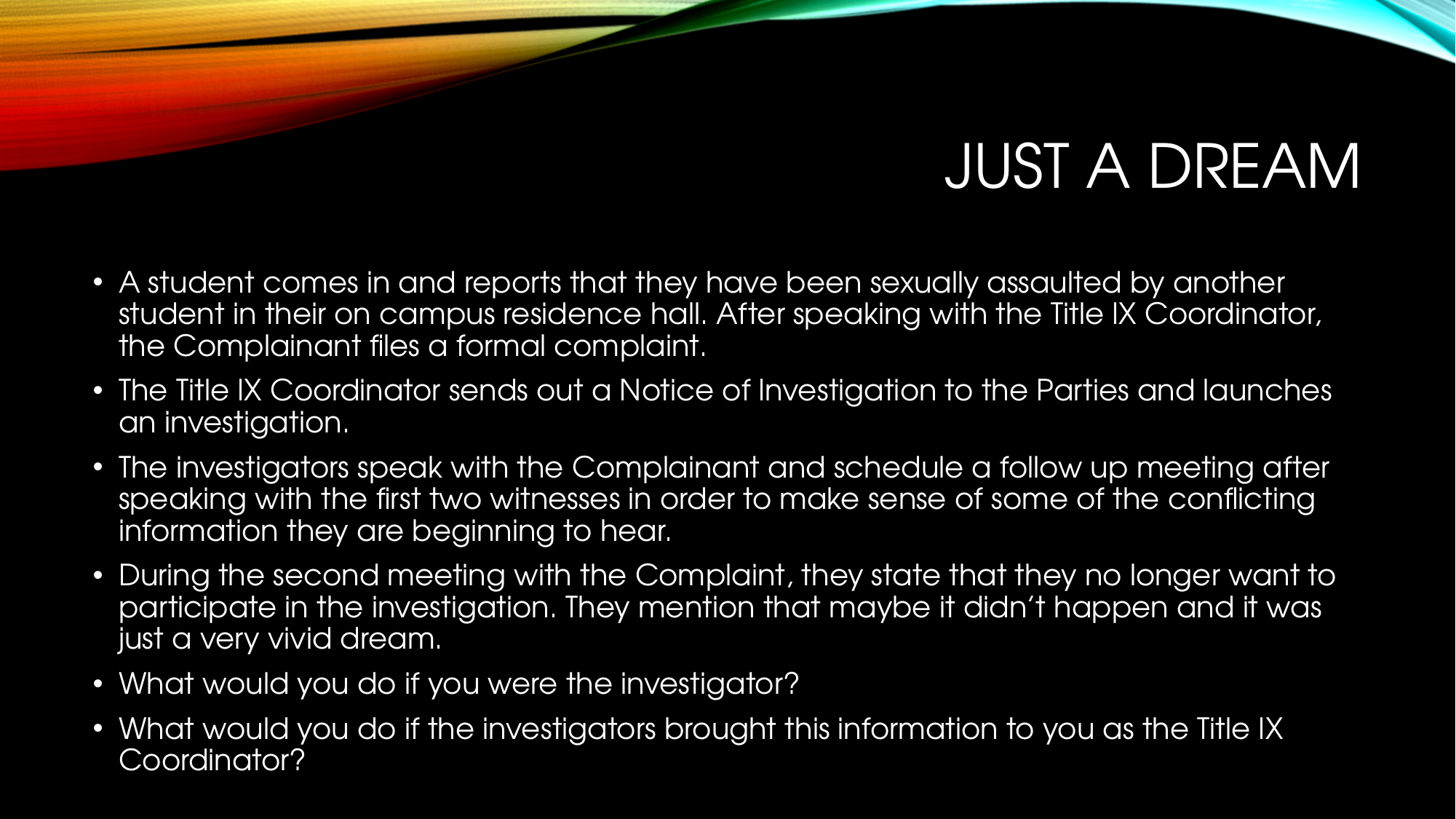

# Just a Dream
A student comes in and reports that they have been sexually assaulted by another student in their on campus residence hall. After speaking with the Title IX Coordinator, the Complainant files a formal complaint.
The Title IX Coordinator sends out a Notice of Investigation to the Parties and launches an investigation.
The investigators speak with the Complainant and schedule a follow up meeting after speaking with the first two witnesses in order to make sense of some of the conflicting information they are beginning to hear.
During the second meeting with the Complaint, they state that they no longer want to participate in the investigation. They mention that maybe it didn’t happen and it was just a very vivid dream.
What would you do if you were the investigator?
What would you do if the investigators brought this information to you as the Title IX Coordinator?